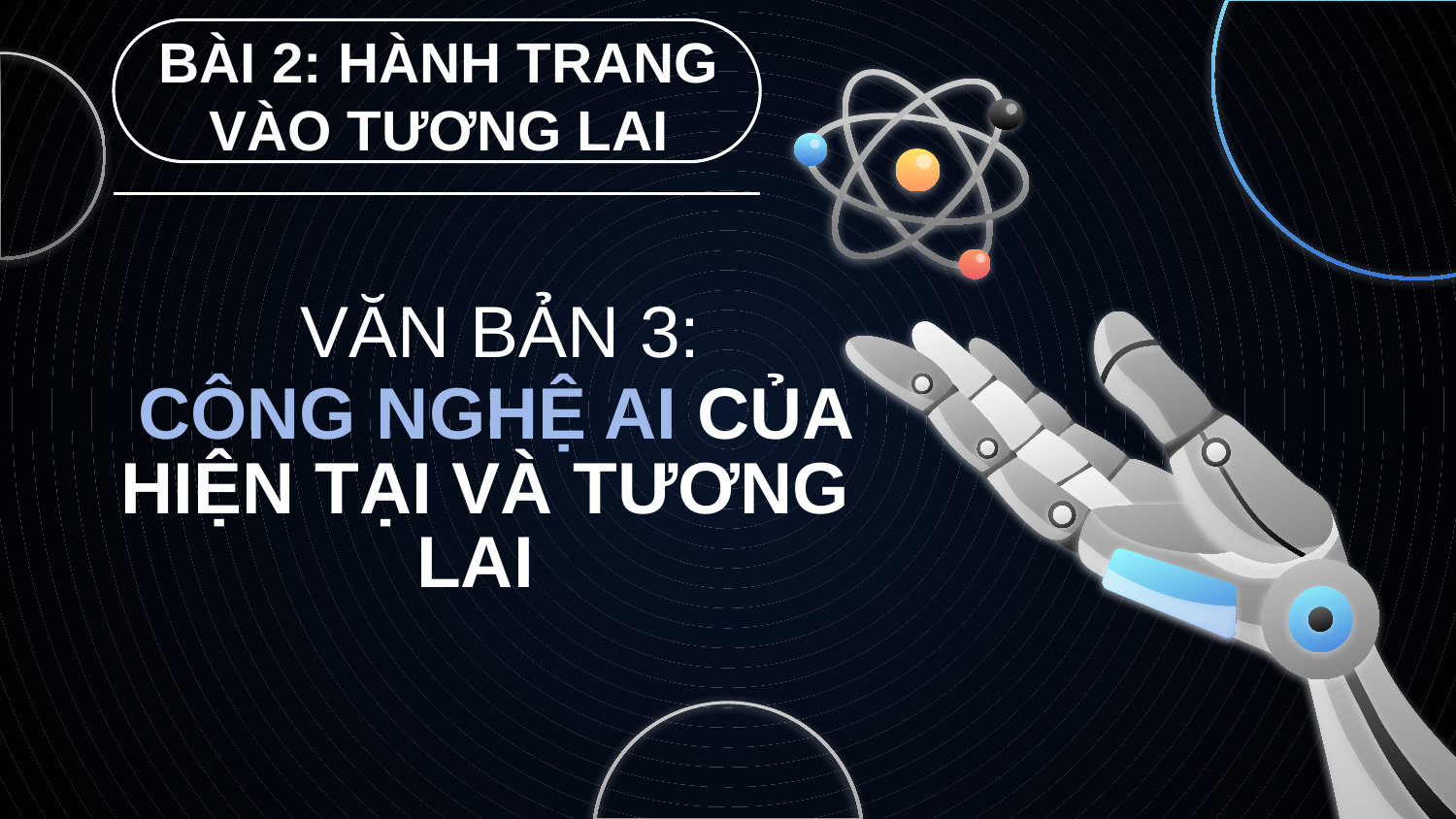

BÀI 2: HÀNH TRANG VÀO TƯƠNG LAI

# VĂN BẢN 3: CÔNG NGHỆ AI CỦA HIỆN TẠI VÀ TƯƠNG LAI